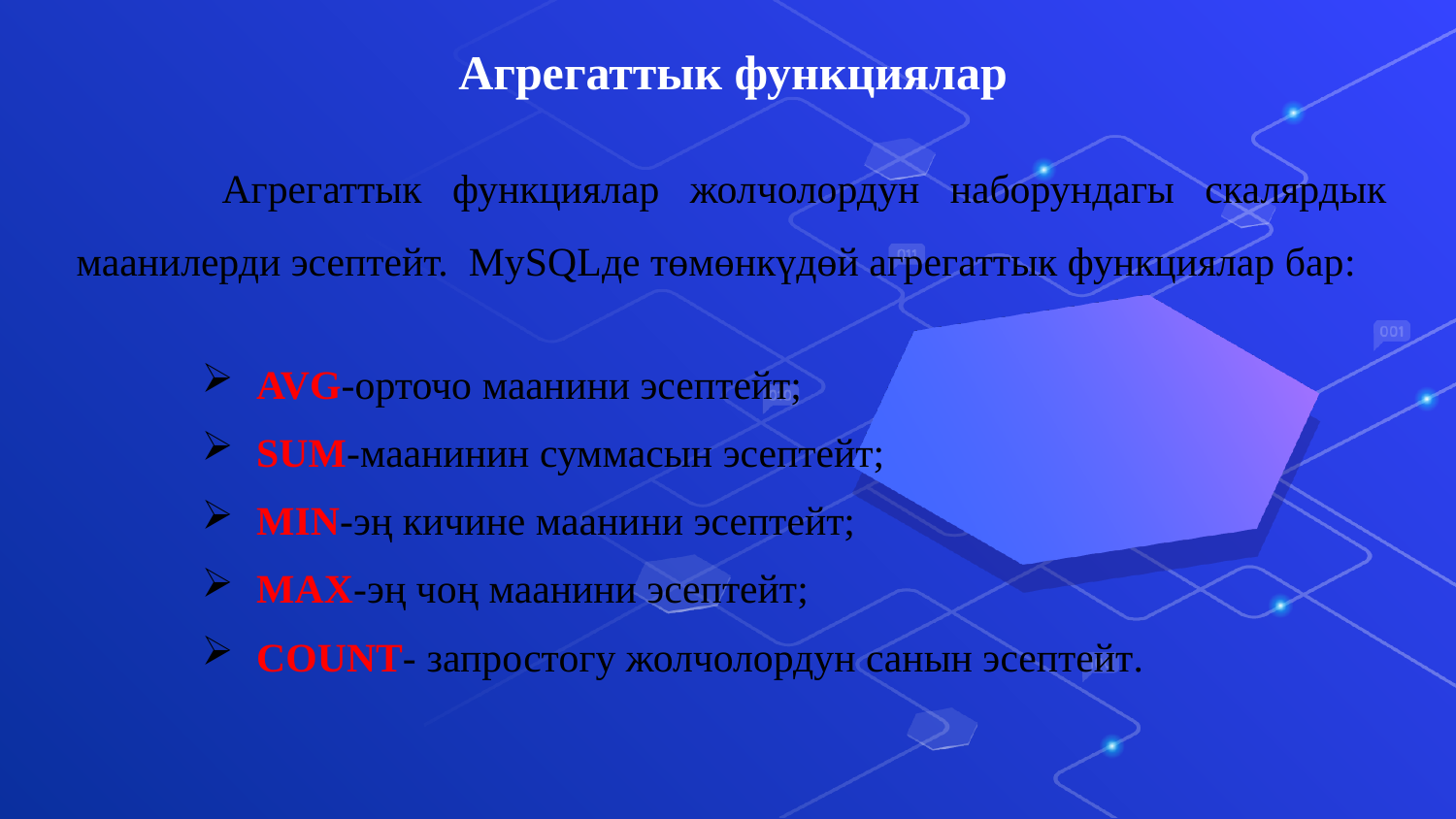

# Агрегаттык функциялар
	Агрегаттык функциялар жолчолордун наборундагы скалярдык маанилерди эсептейт.  MySQLде төмөнкүдөй агрегаттык функциялар бар:

AVG-орточо маанини эсептейт;
SUM-маанинин суммасын эсептейт;
MIN-эң кичине маанини эсептейт;
MAX-эң чоң маанини эсептейт;
COUNT- запростогу жолчолордун санын эсептейт.